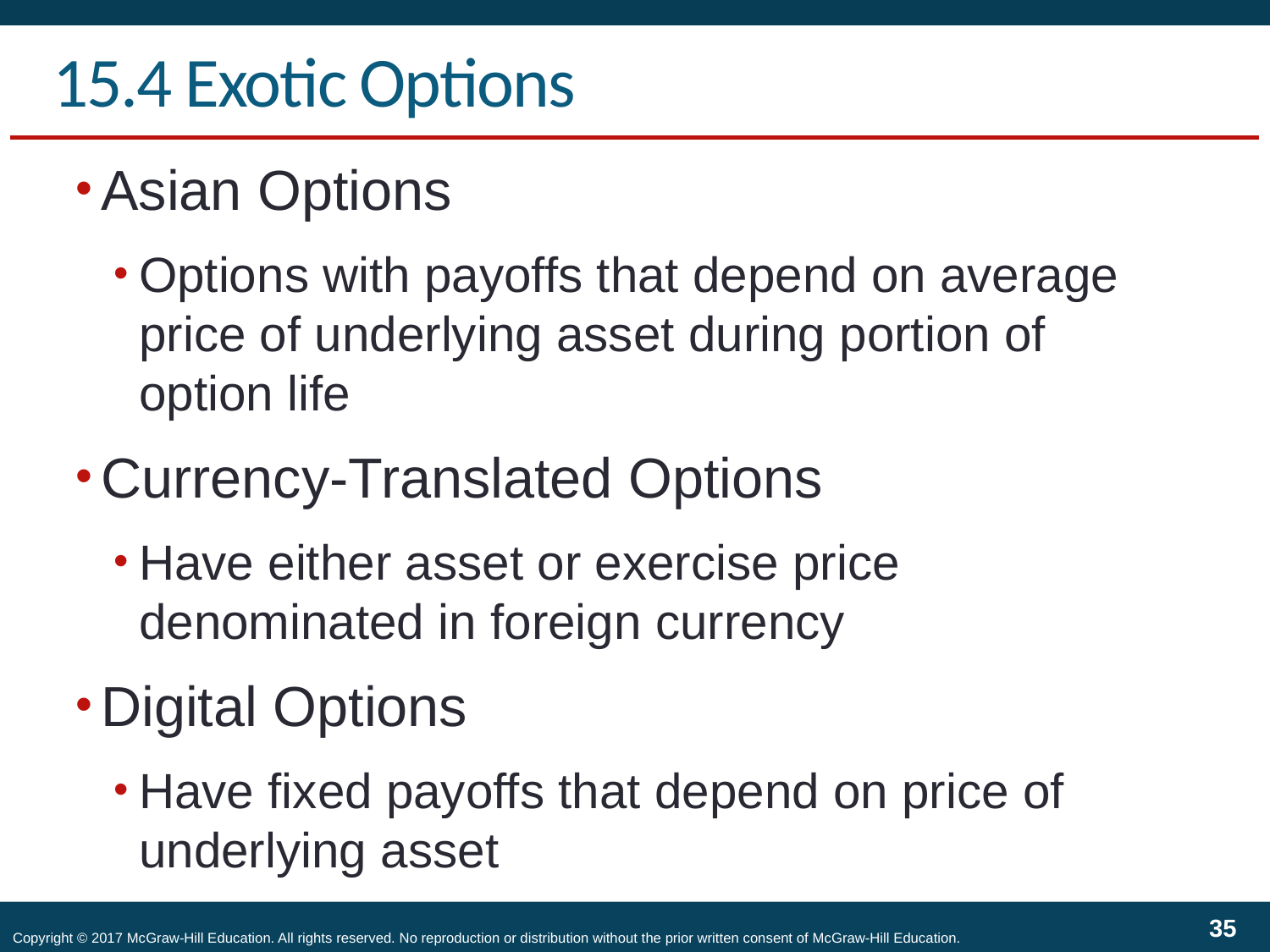

# 15.4 Exotic Options
Asian Options
Options with payoffs that depend on average price of underlying asset during portion of option life
Currency-Translated Options
Have either asset or exercise price denominated in foreign currency
Digital Options
Have fixed payoffs that depend on price of underlying asset